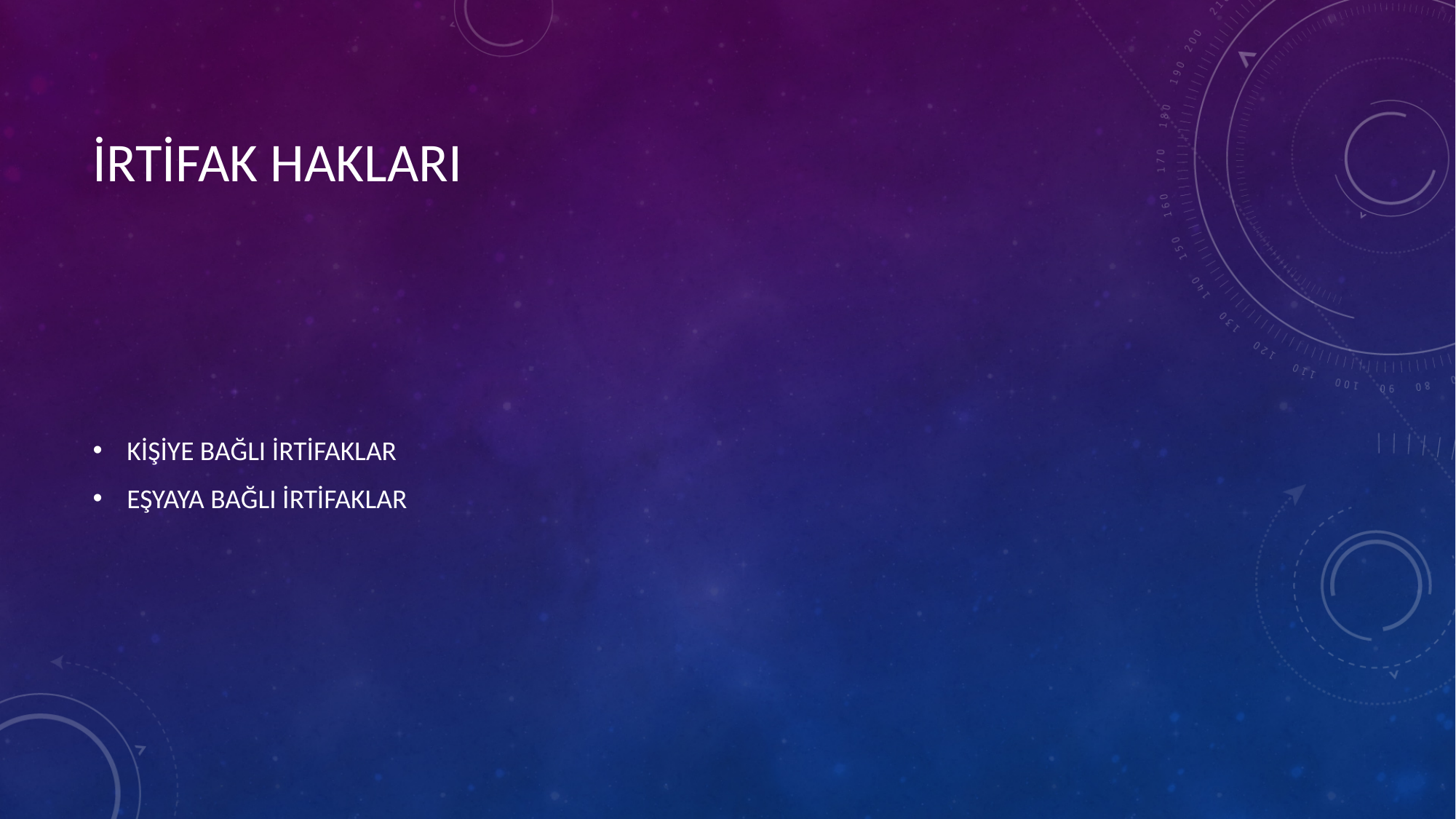

# İrtifak hakları
KİŞİYE BAĞLI İRTİFAKLAR
EŞYAYA BAĞLI İRTİFAKLAR